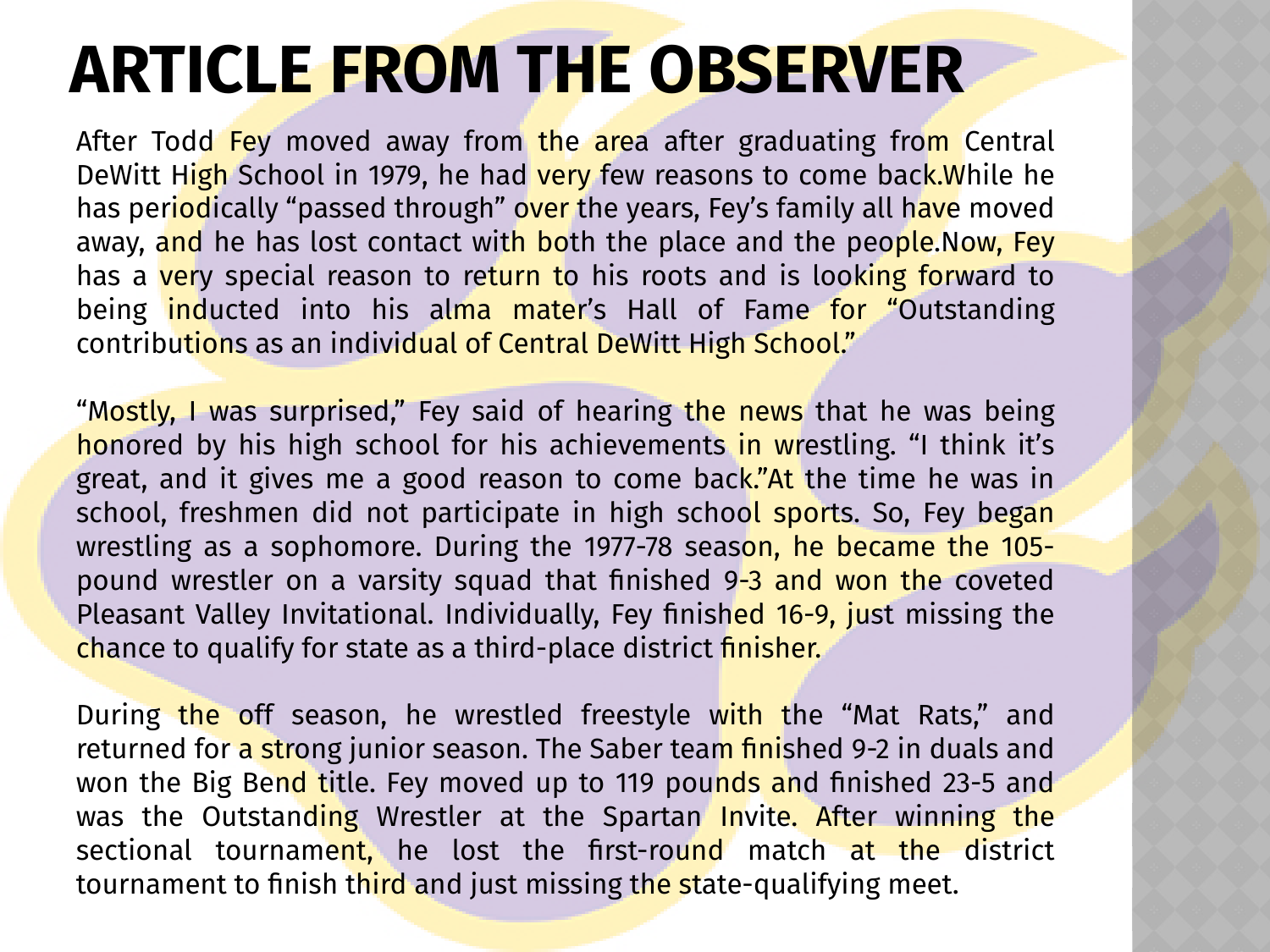

# Article from the Observer
After Todd Fey moved away from the area after graduating from Central DeWitt High School in 1979, he had very few reasons to come back.While he has periodically “passed through” over the years, Fey’s family all have moved away, and he has lost contact with both the place and the people.Now, Fey has a very special reason to return to his roots and is looking forward to being inducted into his alma mater’s Hall of Fame for “Outstanding contributions as an individual of Central DeWitt High School.”

“Mostly, I was surprised,” Fey said of hearing the news that he was being honored by his high school for his achievements in wrestling. “I think it’s great, and it gives me a good reason to come back.”At the time he was in school, freshmen did not participate in high school sports. So, Fey began wrestling as a sophomore. During the 1977-78 season, he became the 105-pound wrestler on a varsity squad that finished 9-3 and won the coveted Pleasant Valley Invitational. Individually, Fey finished 16-9, just missing the chance to qualify for state as a third-place district finisher.

During the off season, he wrestled freestyle with the “Mat Rats,” and returned for a strong junior season. The Saber team finished 9-2 in duals and won the Big Bend title. Fey moved up to 119 pounds and finished 23-5 and was the Outstanding Wrestler at the Spartan Invite. After winning the sectional tournament, he lost the first-round match at the district tournament to finish third and just missing the state-qualifying meet.